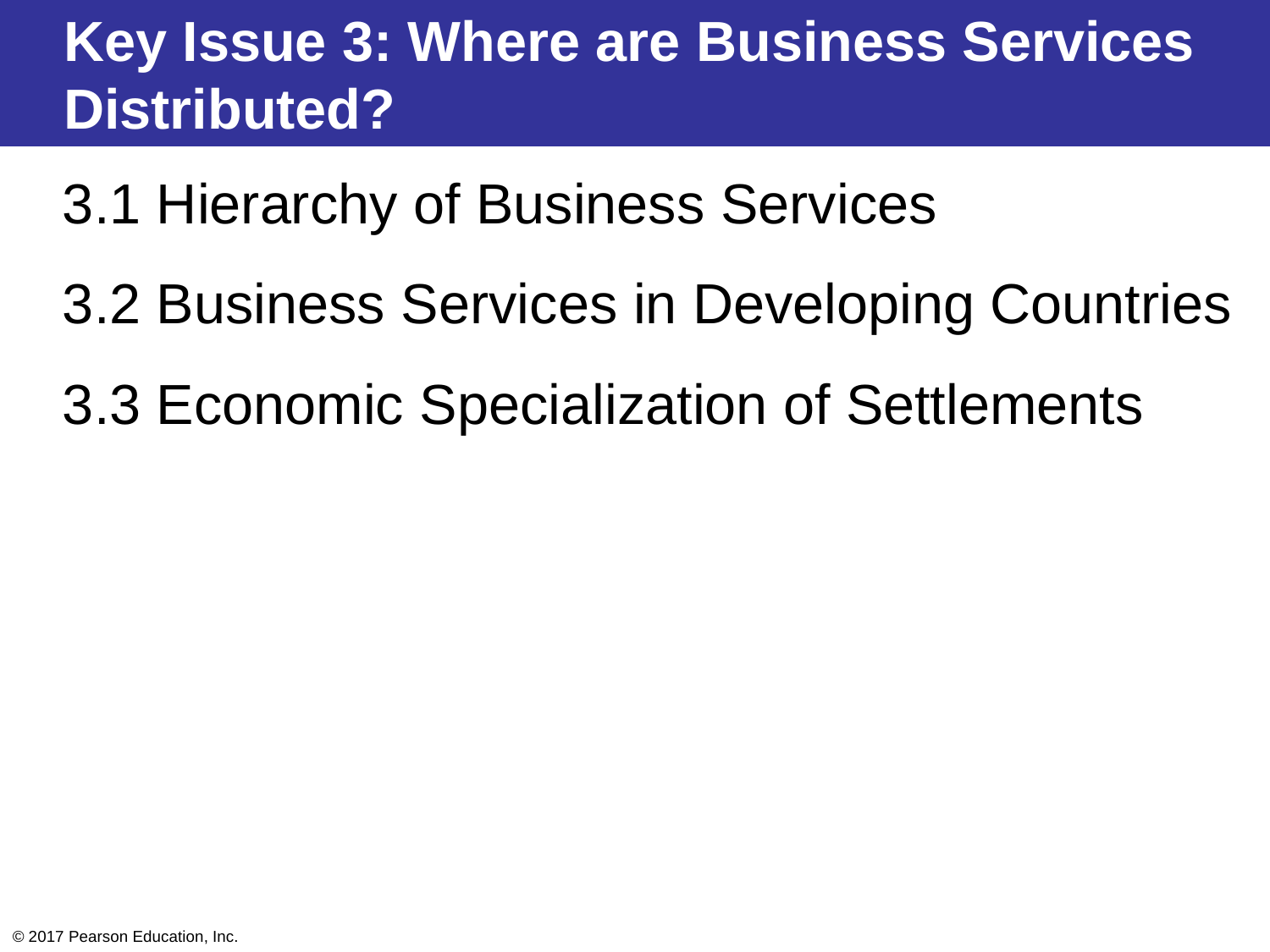

Key Issue 3: Where are Business Services Distributed?
3.1 Hierarchy of Business Services
3.2 Business Services in Developing Countries
3.3 Economic Specialization of Settlements